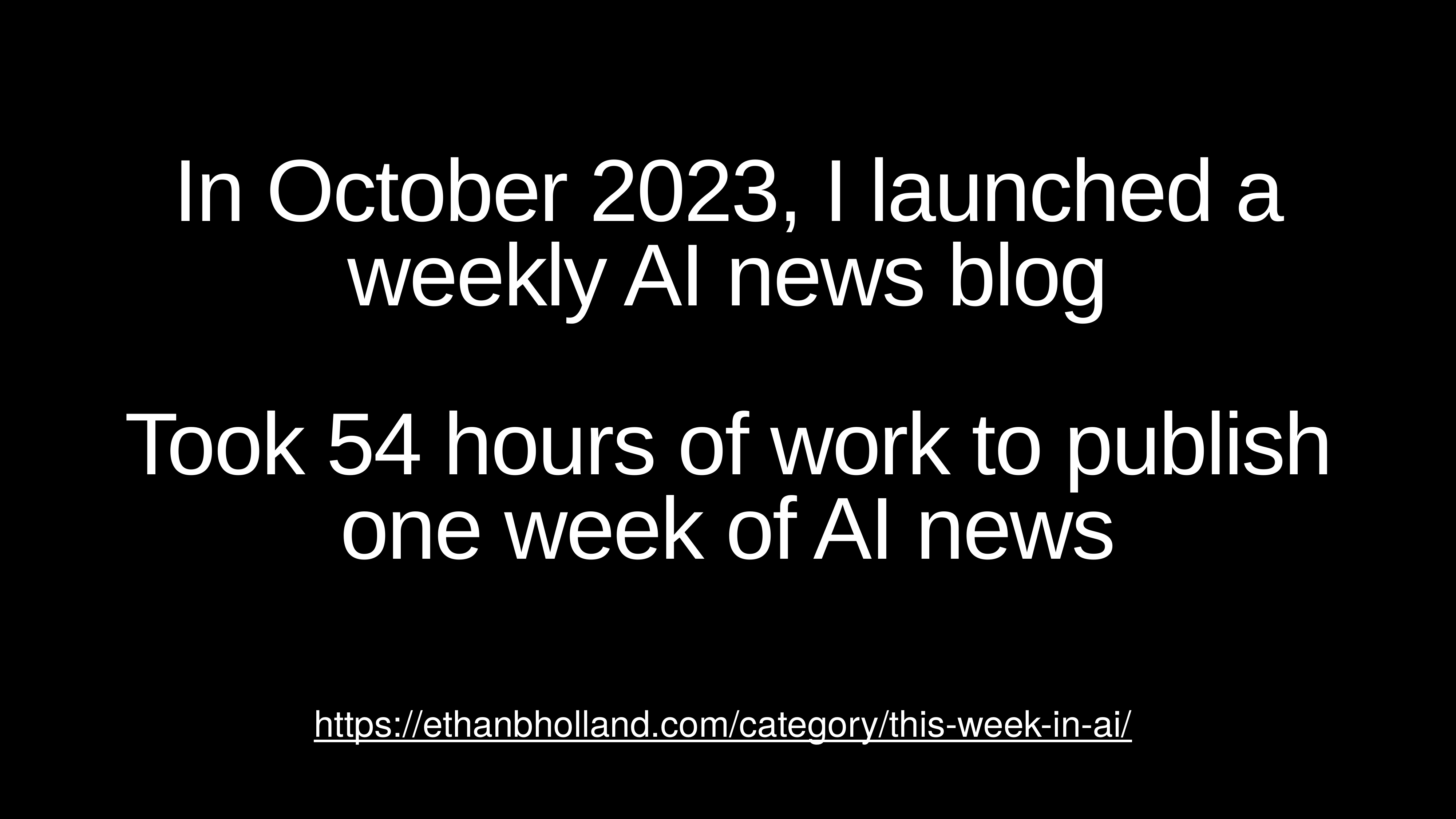

In October 2023, I launched a weekly AI news blog

Took 54 hours of work to publish one week of AI news
https://ethanbholland.com/category/this-week-in-ai/